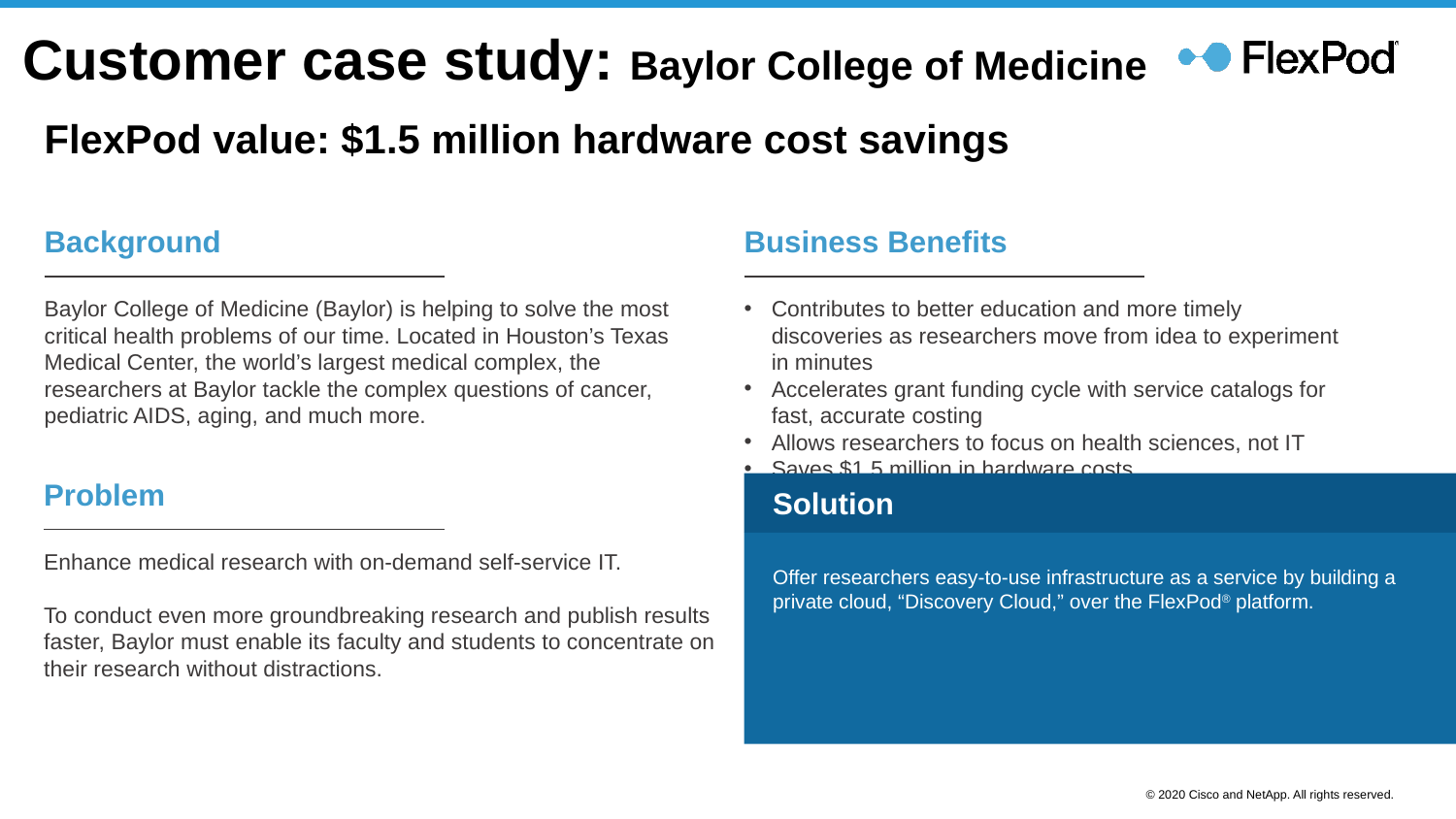

# Customer case study: Baylor College of Medicine
FlexPod value: $1.5 million hardware cost savings

Business Benefits

Contributes to better education and more timely discoveries as researchers move from idea to experiment in minutes
Accelerates grant funding cycle with service catalogs for fast, accurate costing
Allows researchers to focus on health sciences, not IT
Saves $1.5 million in hardware costs
Background

Baylor College of Medicine (Baylor) is helping to solve the most critical health problems of our time. Located in Houston’s Texas
Medical Center, the world’s largest medical complex, the researchers at Baylor tackle the complex questions of cancer, pediatric AIDS, aging, and much more.

Problem

Enhance medical research with on-demand self-service IT.

To conduct even more groundbreaking research and publish results faster, Baylor must enable its faculty and students to concentrate on their research without distractions.
Solution

Offer researchers easy-to-use infrastructure as a service by building a private cloud, “Discovery Cloud,” over the FlexPod® platform.